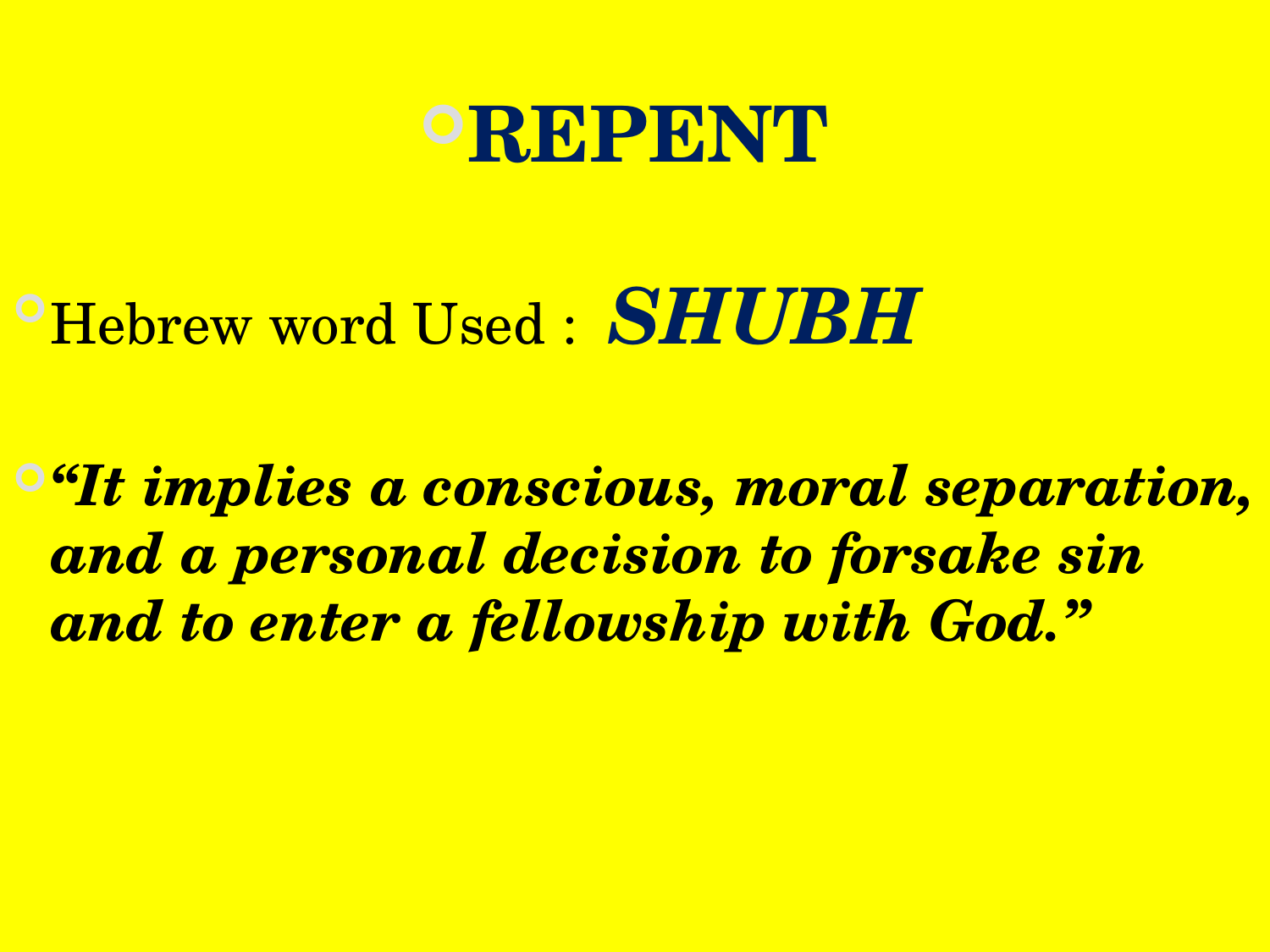

REPENT

Hebrew word Used :  SHUBH

“It implies a conscious, moral separation, and a personal decision to forsake sin and to enter a fellowship with God.”